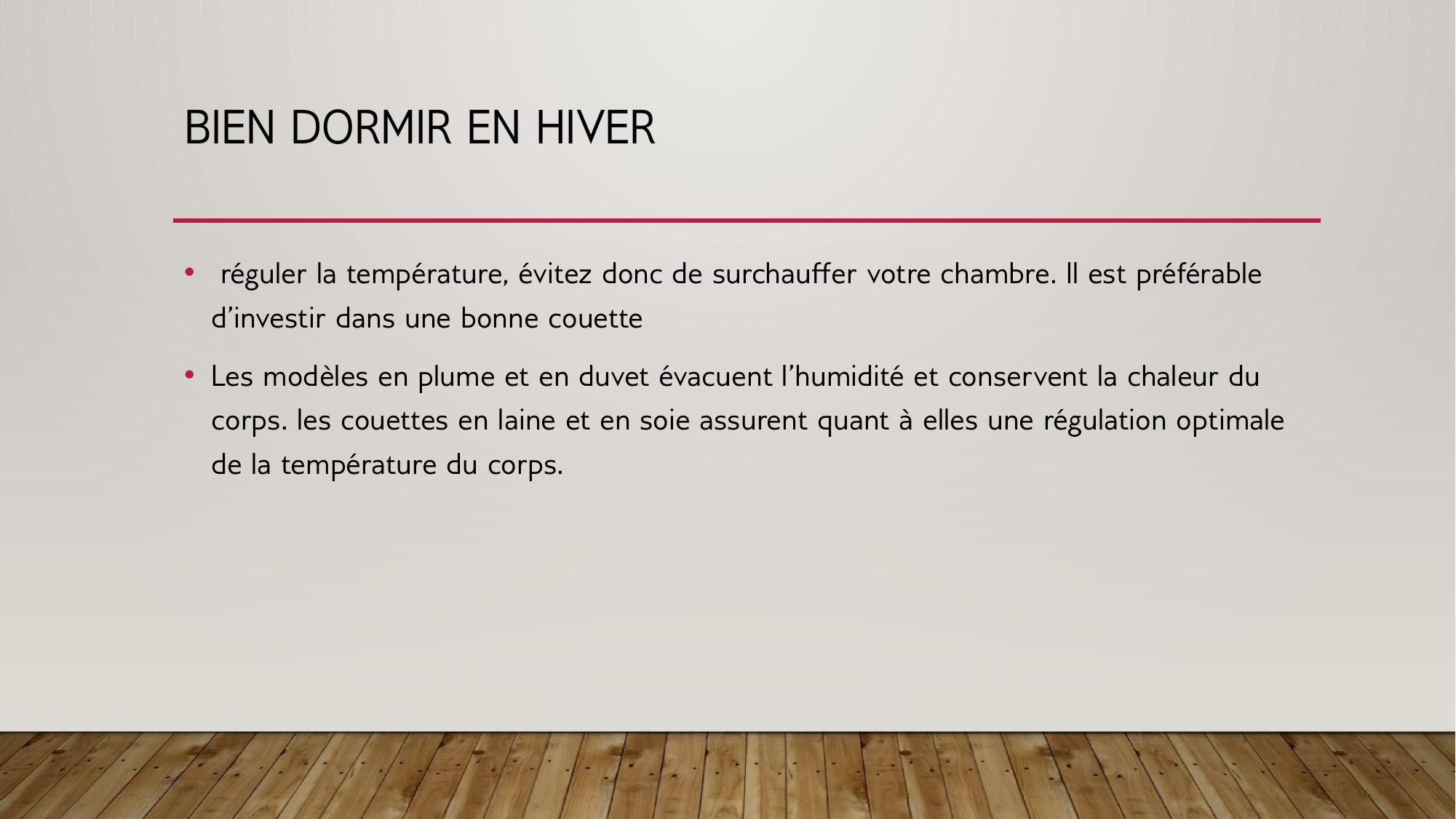

# Bien dormir en hiver
 réguler la température, évitez donc de surchauffer votre chambre. Il est préférable d’investir dans une bonne couette
Les modèles en plume et en duvet évacuent l’humidité et conservent la chaleur du corps. les couettes en laine et en soie assurent quant à elles une régulation optimale de la température du corps.